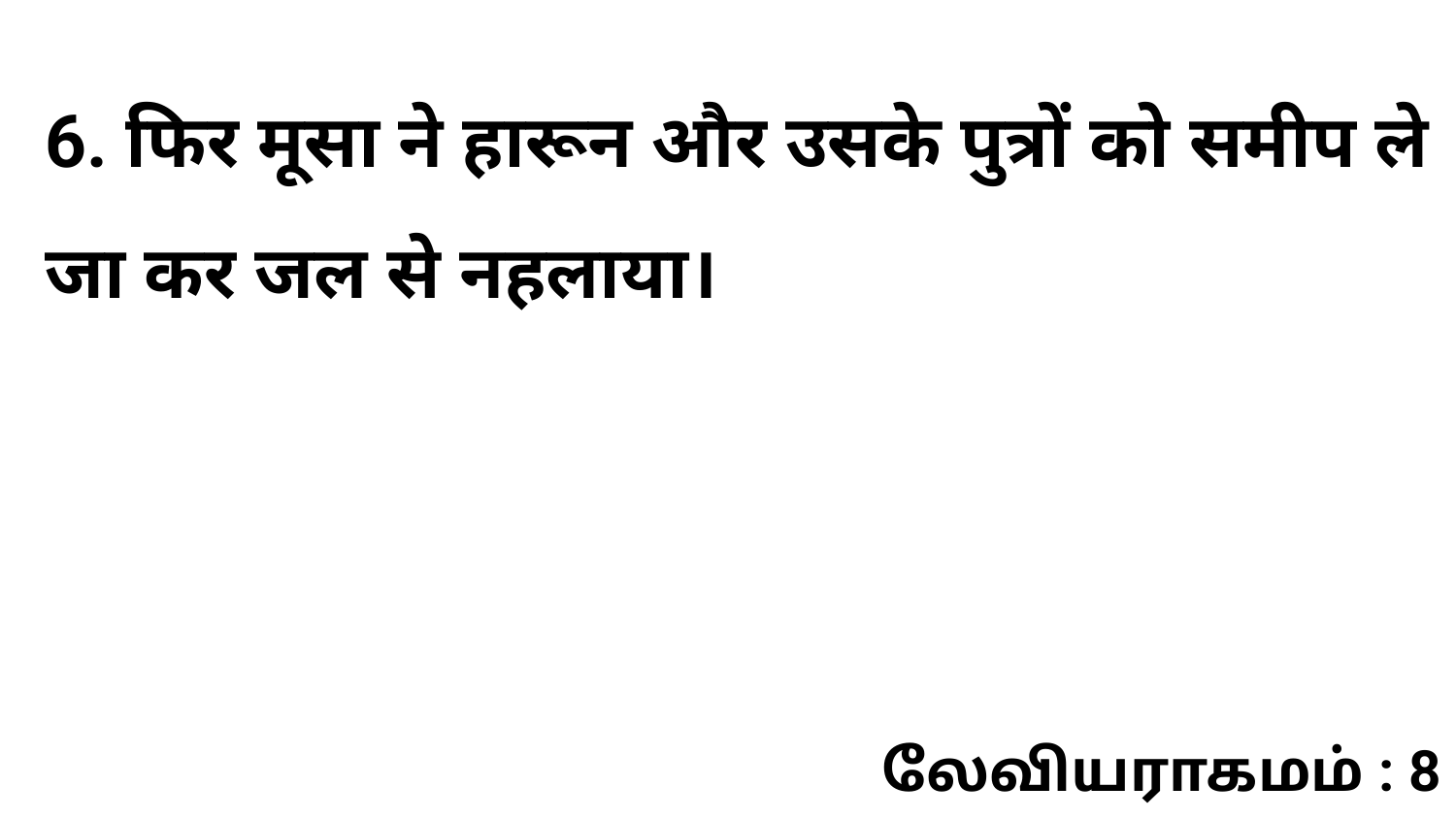

6. फिर मूसा ने हारून और उसके पुत्रों को समीप ले जा कर जल से नहलाया।
லேவியராகமம் : 8